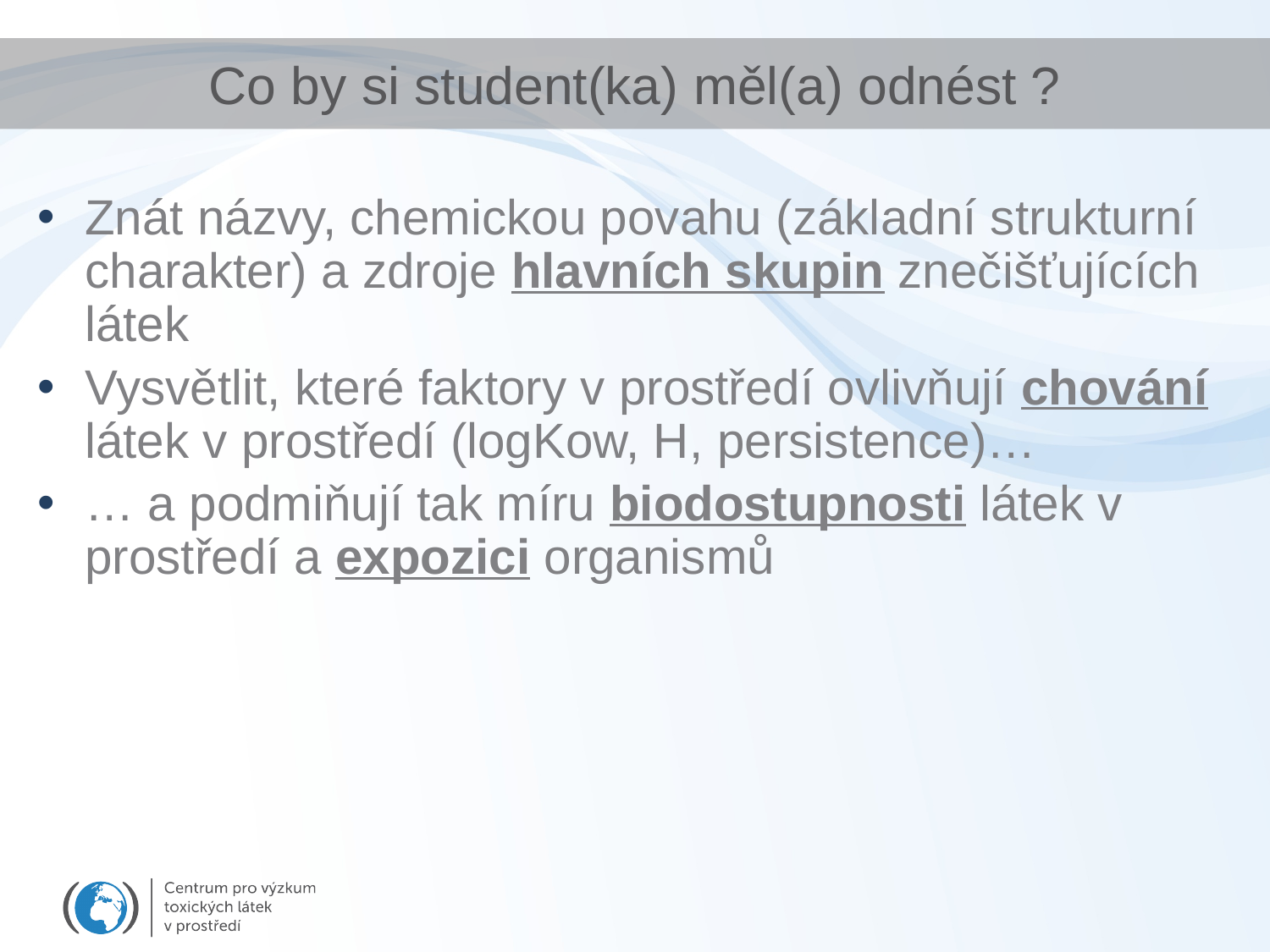

Co by si student(ka) měl(a) odnést ?
Znát názvy, chemickou povahu (základní strukturní charakter) a zdroje hlavních skupin znečišťujících látek
Vysvětlit, které faktory v prostředí ovlivňují chování látek v prostředí (logKow, H, persistence)…
… a podmiňují tak míru biodostupnosti látek v prostředí a expozici organismů